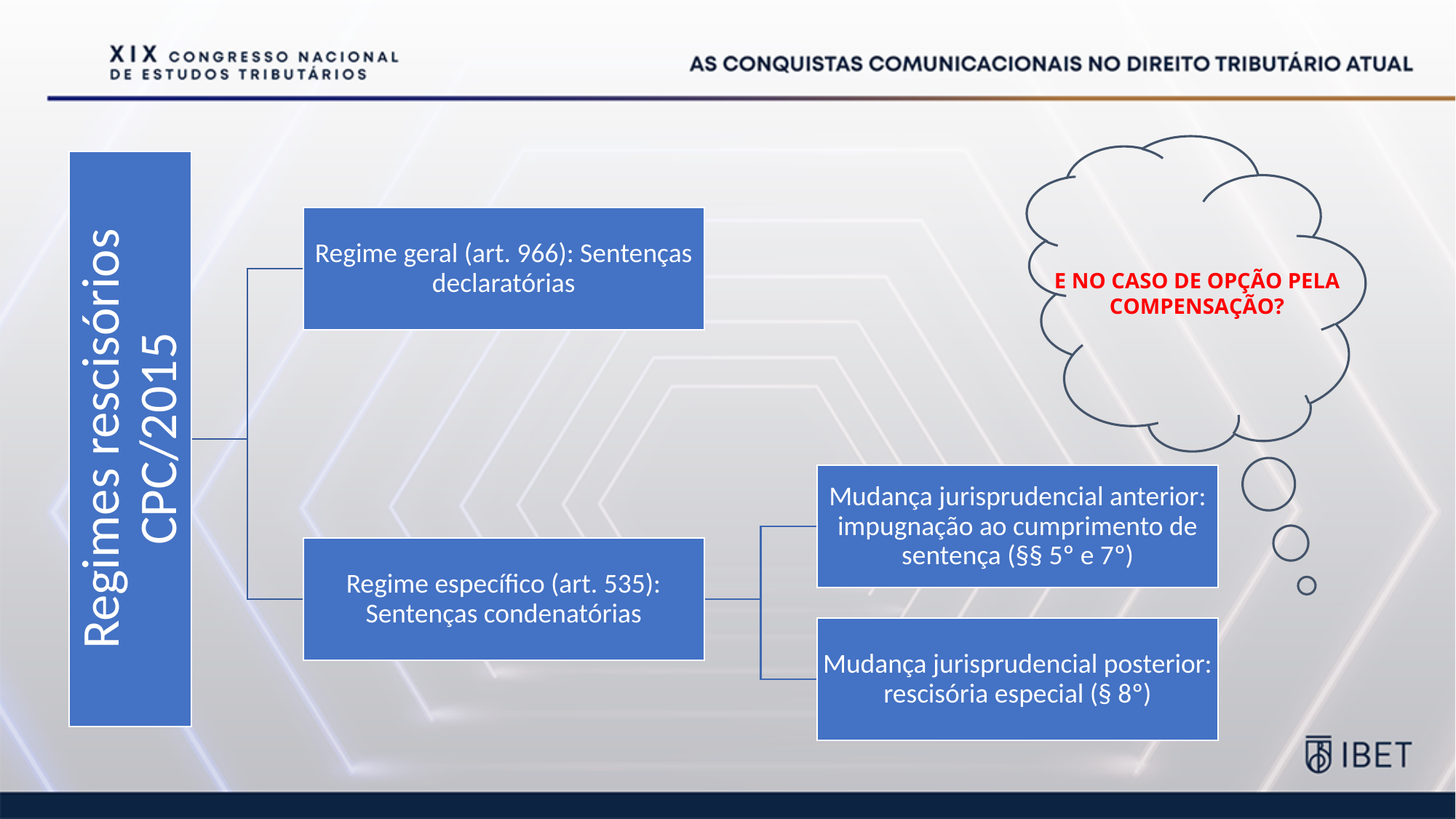

Regimes rescisórios CPC/2015
Regime geral (art. 966): Sentenças declaratórias
Regime específico (art. 535): Sentenças condenatórias
Mudança jurisprudencial anterior: impugnação ao cumprimento de sentença (§§ 5º e 7º)
Mudança jurisprudencial posterior: rescisória especial (§ 8º)

E NO CASO DE OPÇÃO PELA COMPENSAÇÃO?